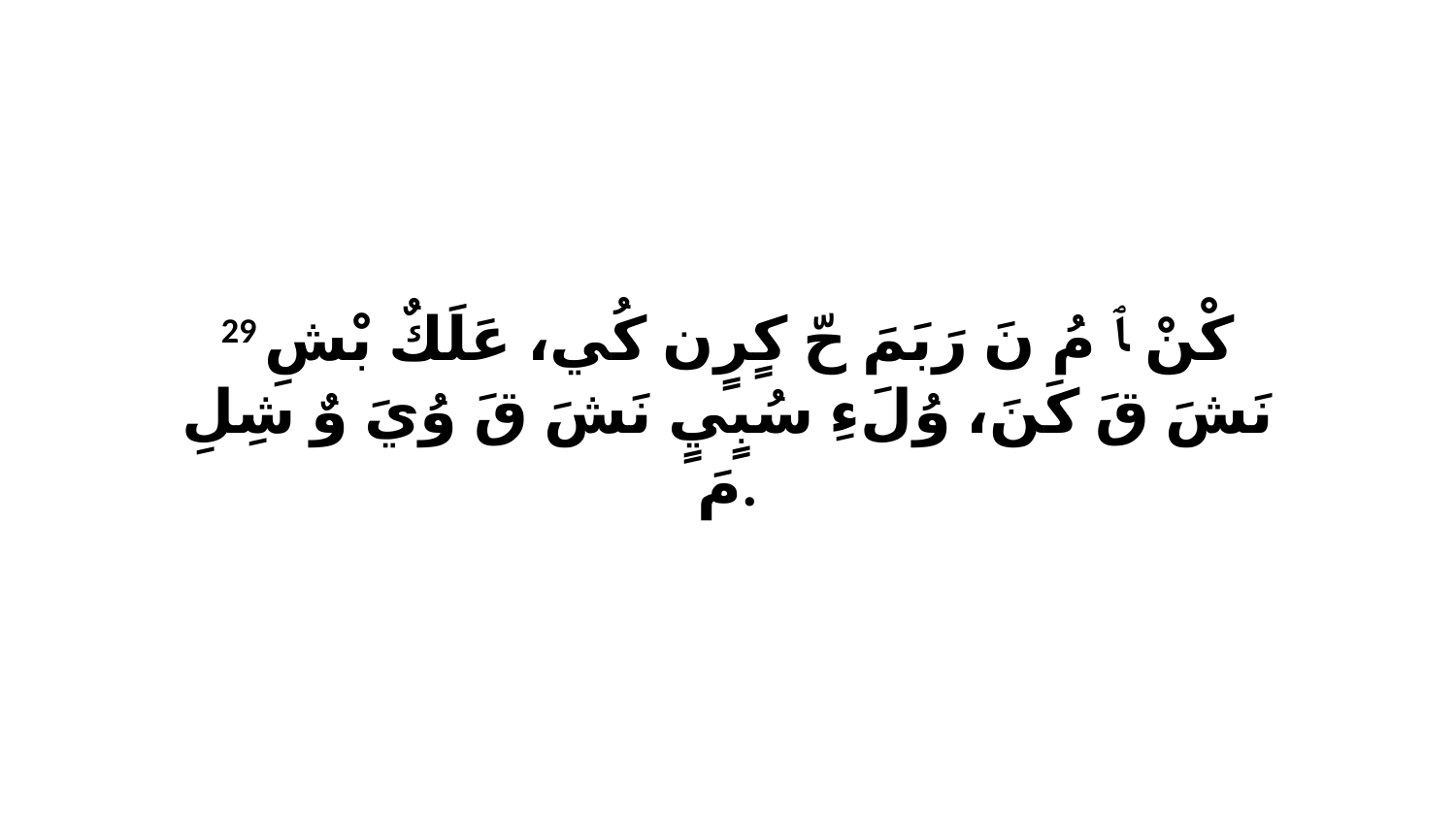

29 كْنْ ﭑ مُ نَ رَبَمَ حّ كٍرٍن كُي، عَلَكٌ بْشِ نَشَ قَ كَنَ، وُلَءِ سُبٍيٍ نَشَ قَ وُيَ وٌ شِلِ مَ.